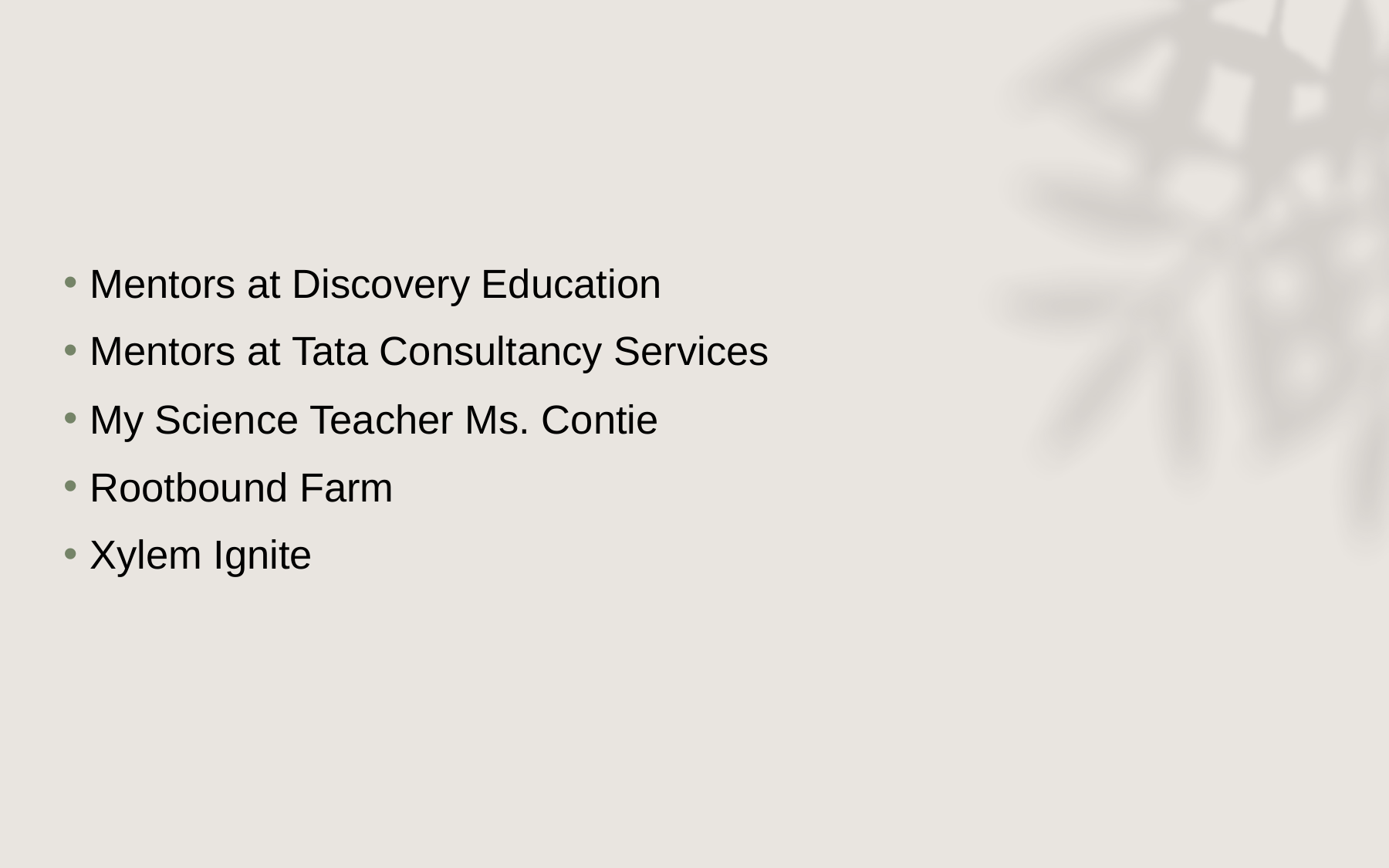

Mentors at Discovery Education
Mentors at Tata Consultancy Services
My Science Teacher Ms. Contie
Rootbound Farm
Xylem Ignite